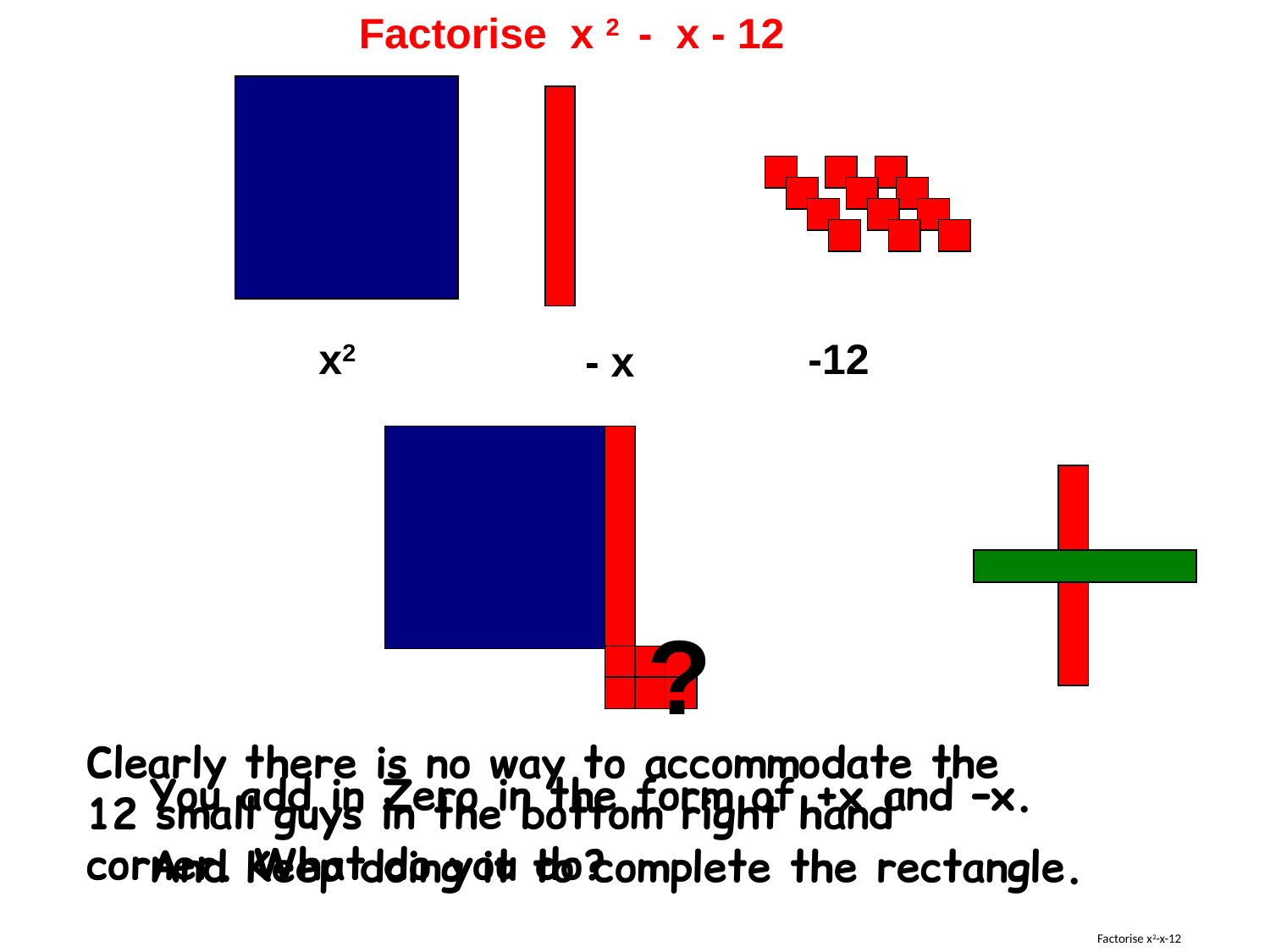

Factorise  x 2  -  x - 12

x2
-12
- x

?

Clearly there is no way to accommodate the 12 small guys in the bottom right hand corner. What do you do?
You add in Zero in the form of +x and –x.
And Keep doing it to complete the rectangle.
# Factorise x2-x-12